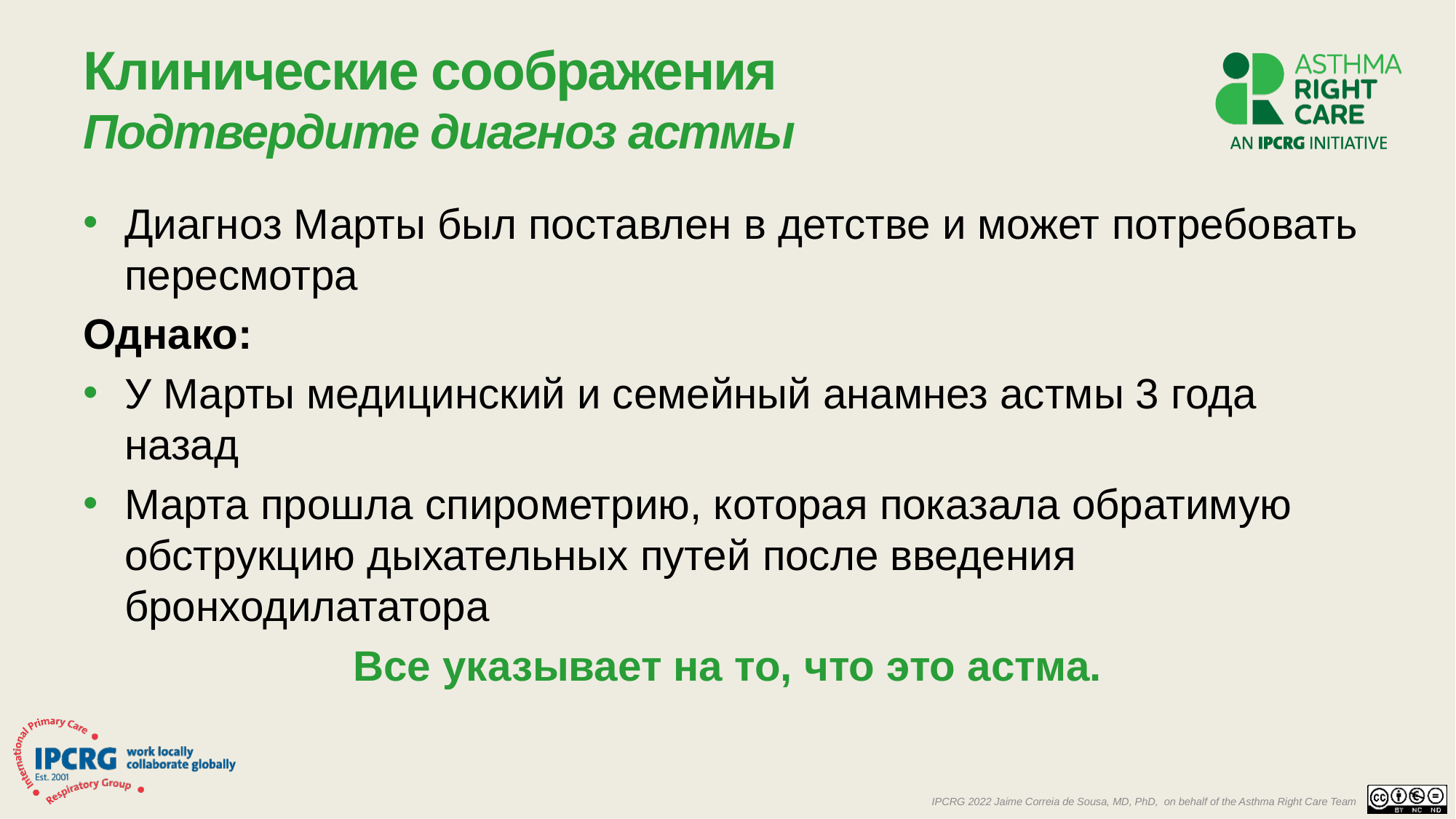

# Клинические соображения Подтвердите диагноз астмы
Диагноз Марты был поставлен в детстве и может потребовать пересмотра
Однако:
У Марты медицинский и семейный анамнез астмы 3 года назад
Марта прошла спирометрию, которая показала обратимую обструкцию дыхательных путей после введения бронходилататора
Все указывает на то, что это астма.